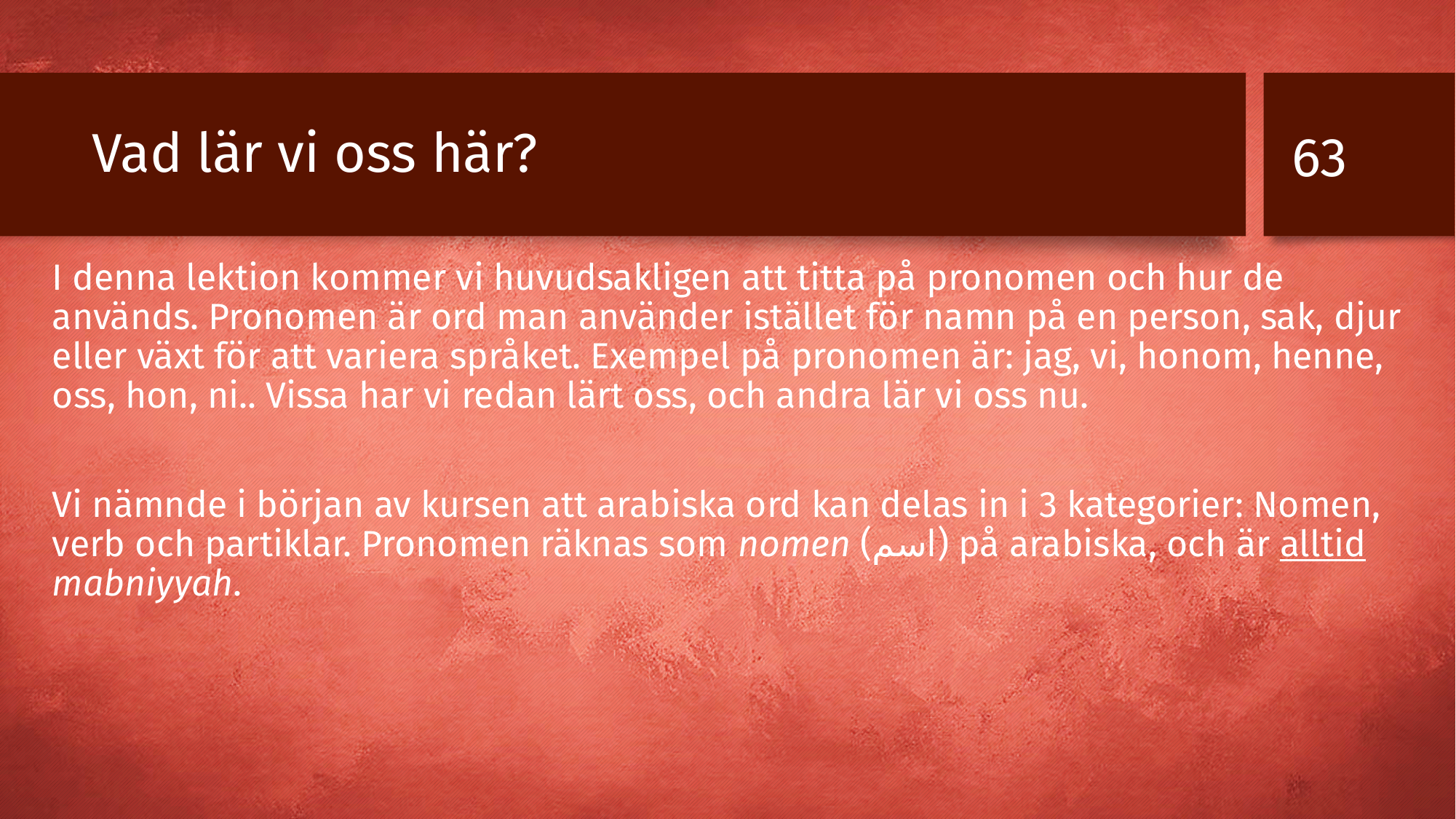

63
# Vad lär vi oss här?
I denna lektion kommer vi huvudsakligen att titta på pronomen och hur de används. Pronomen är ord man använder istället för namn på en person, sak, djur eller växt för att variera språket. Exempel på pronomen är: jag, vi, honom, henne, oss, hon, ni.. Vissa har vi redan lärt oss, och andra lär vi oss nu.

Vi nämnde i början av kursen att arabiska ord kan delas in i 3 kategorier: Nomen, verb och partiklar. Pronomen räknas som nomen (اسم) på arabiska, och är alltid mabniyyah.